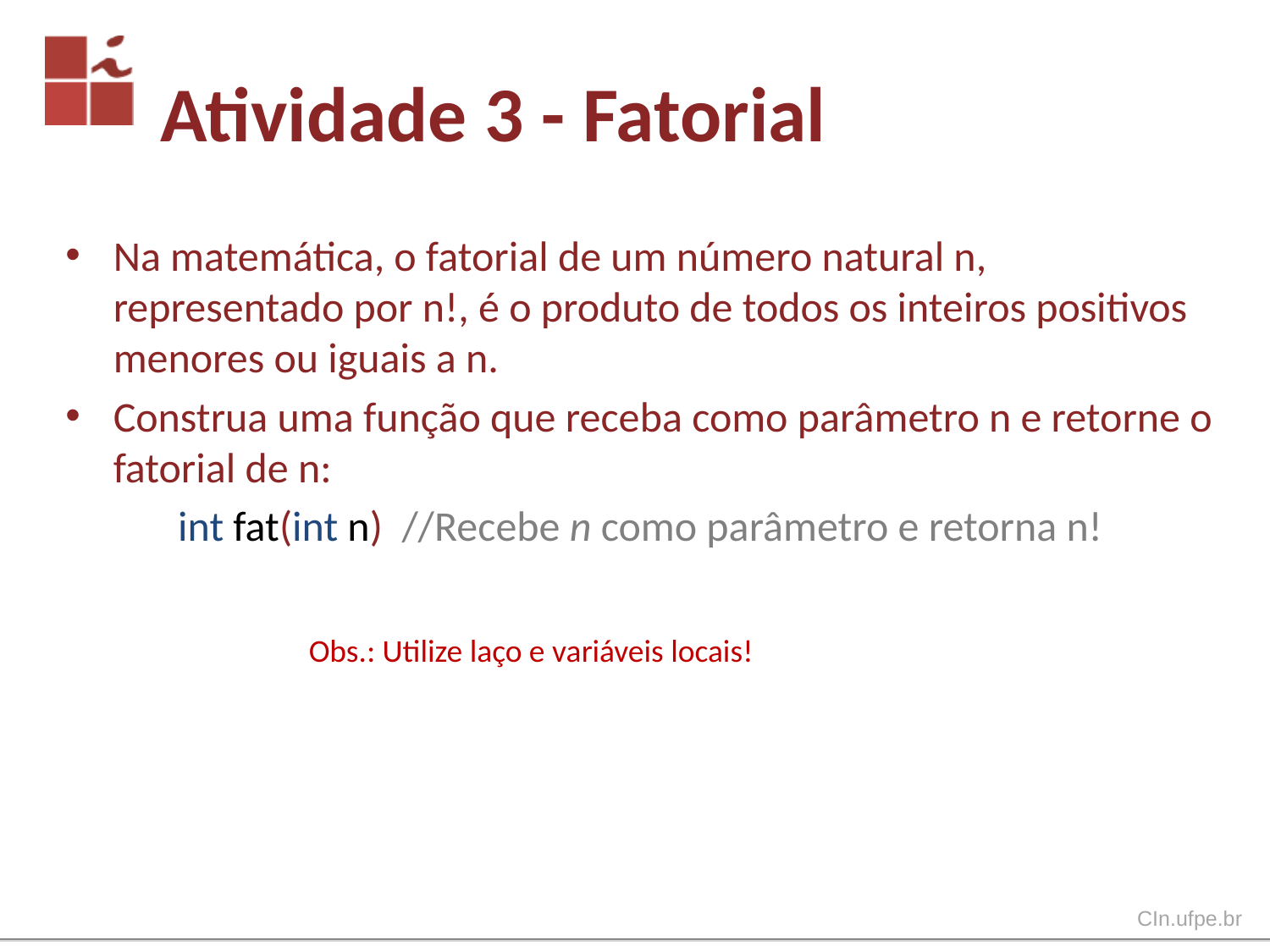

# Atividade 3 - Fatorial
Na matemática, o fatorial de um número natural n, representado por n!, é o produto de todos os inteiros positivos menores ou iguais a n.
Construa uma função que receba como parâmetro n e retorne o fatorial de n:
int fat(int n)  //Recebe n como parâmetro e retorna n!

Obs.: Utilize laço e variáveis locais!